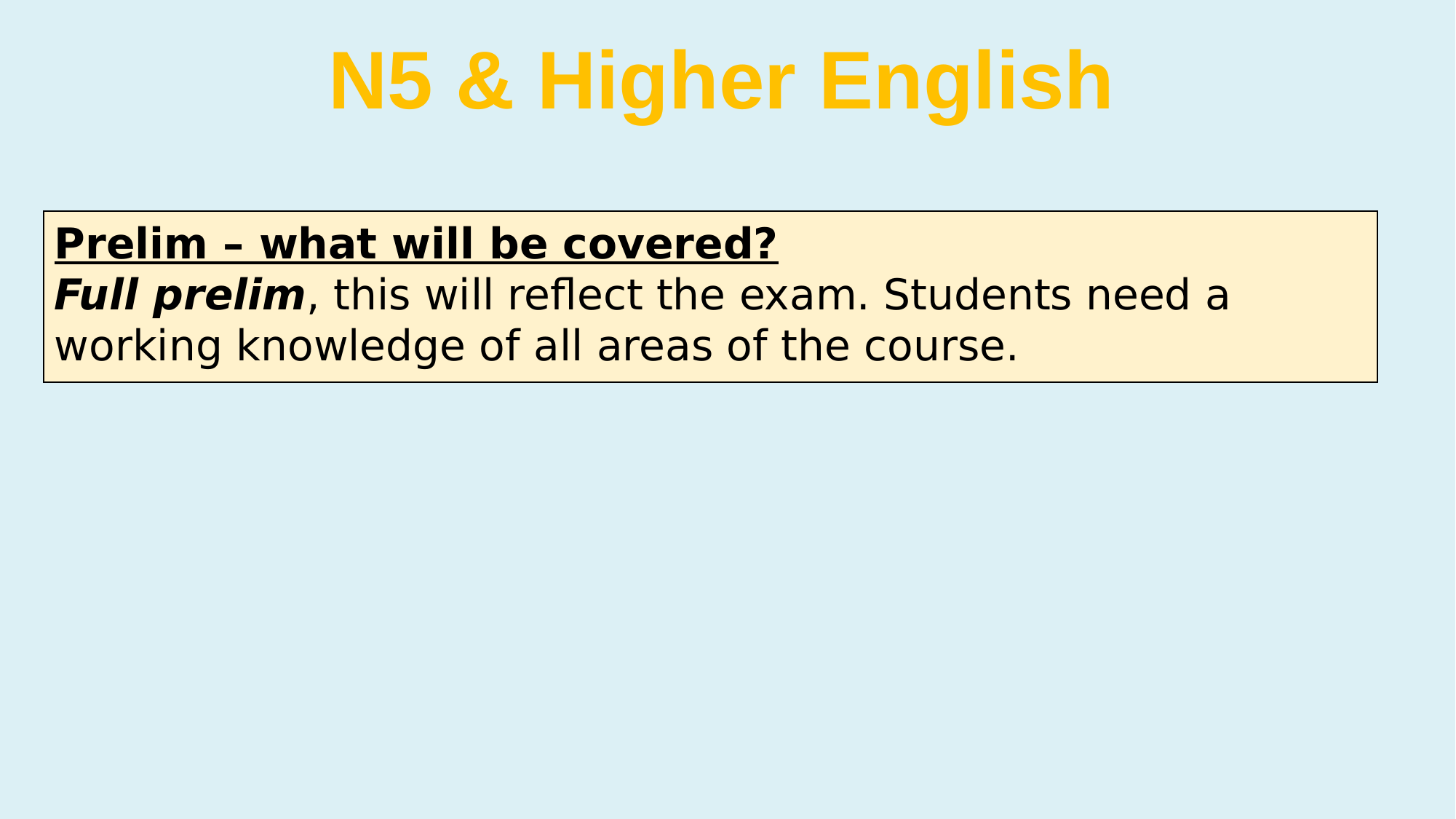

N5 & Higher English
Prelim – what will be covered?
Full prelim, this will reflect the exam. Students need a working knowledge of all areas of the course.